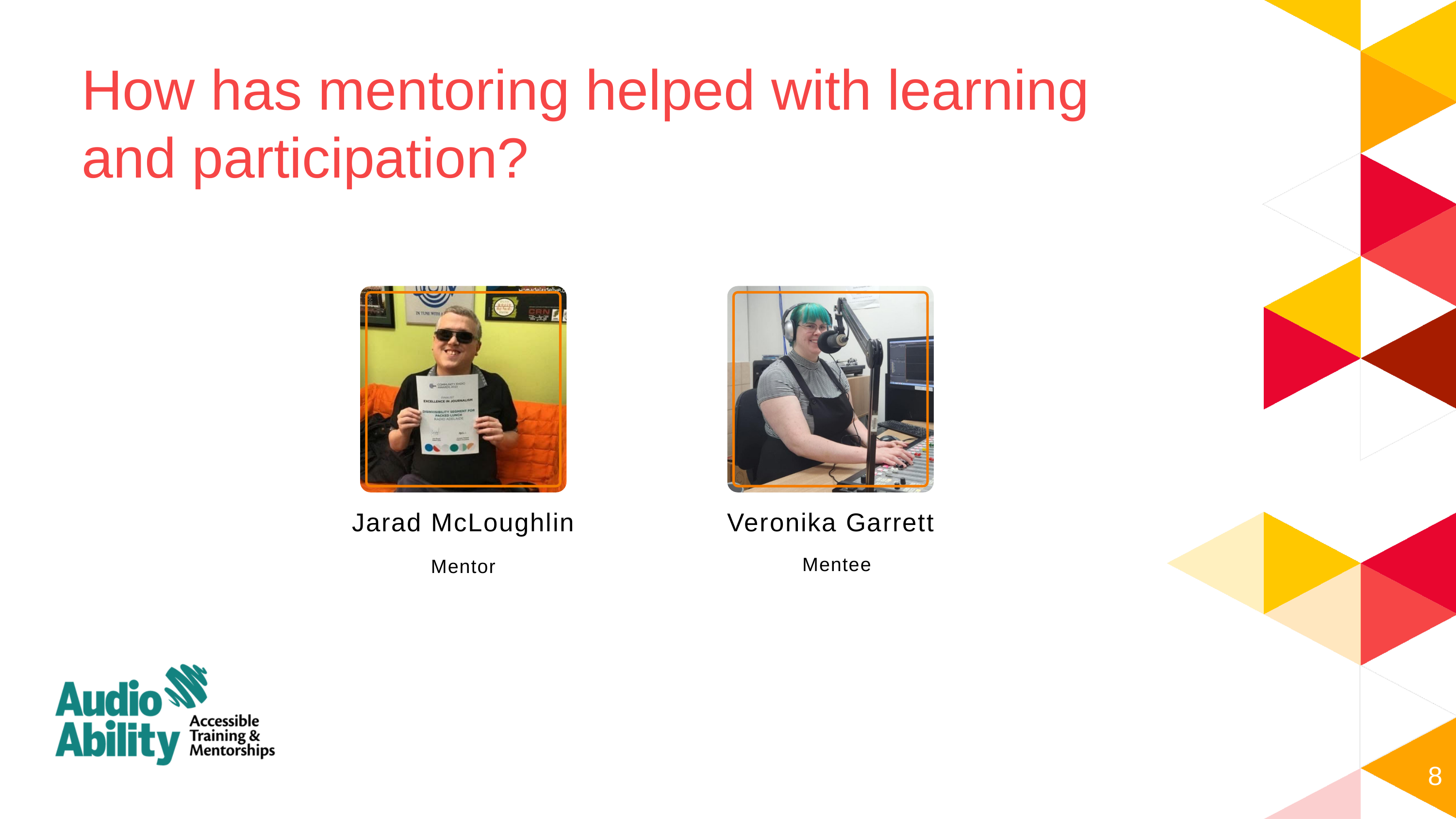

How has mentoring helped with learning and participation?

Jarad McLoughlin
Veronika Garrett
Mentee
Mentor

8